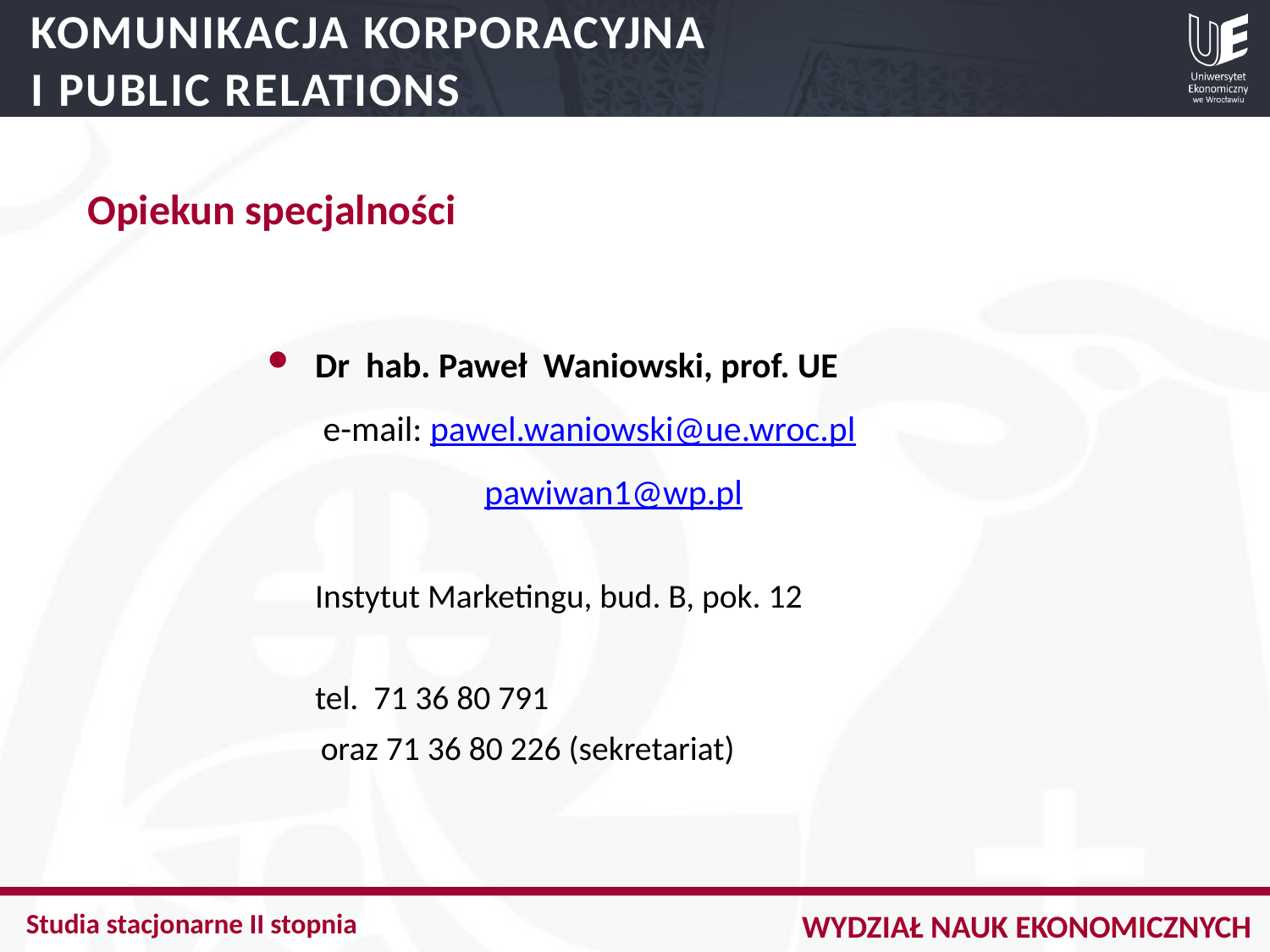

KOMUNIKACJA KORPORACYJNA
I PUBLIC RELATIONS
Opiekun specjalności
Dr  hab. Paweł  Waniowski, prof. UE
	 e-mail: pawel.waniowski@ue.wroc.pl
                           pawiwan1@wp.pl

	Instytut Marketingu, bud. B, pok. 12

	tel.  71 36 80 791
       oraz 71 36 80 226 (sekretariat)